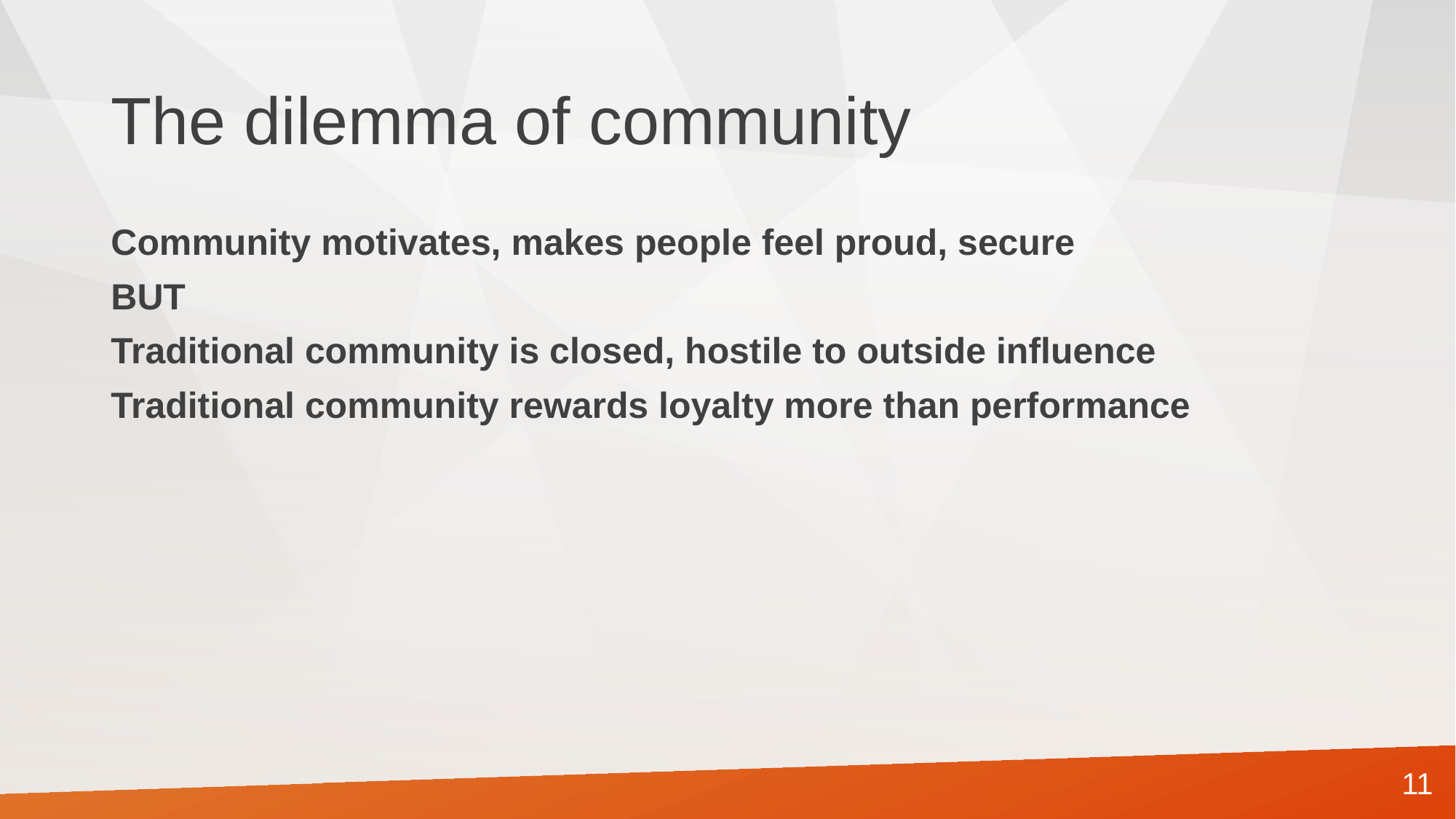

# The dilemma of community
Community motivates, makes people feel proud, secure
BUT
Traditional community is closed, hostile to outside influence
Traditional community rewards loyalty more than performance
11